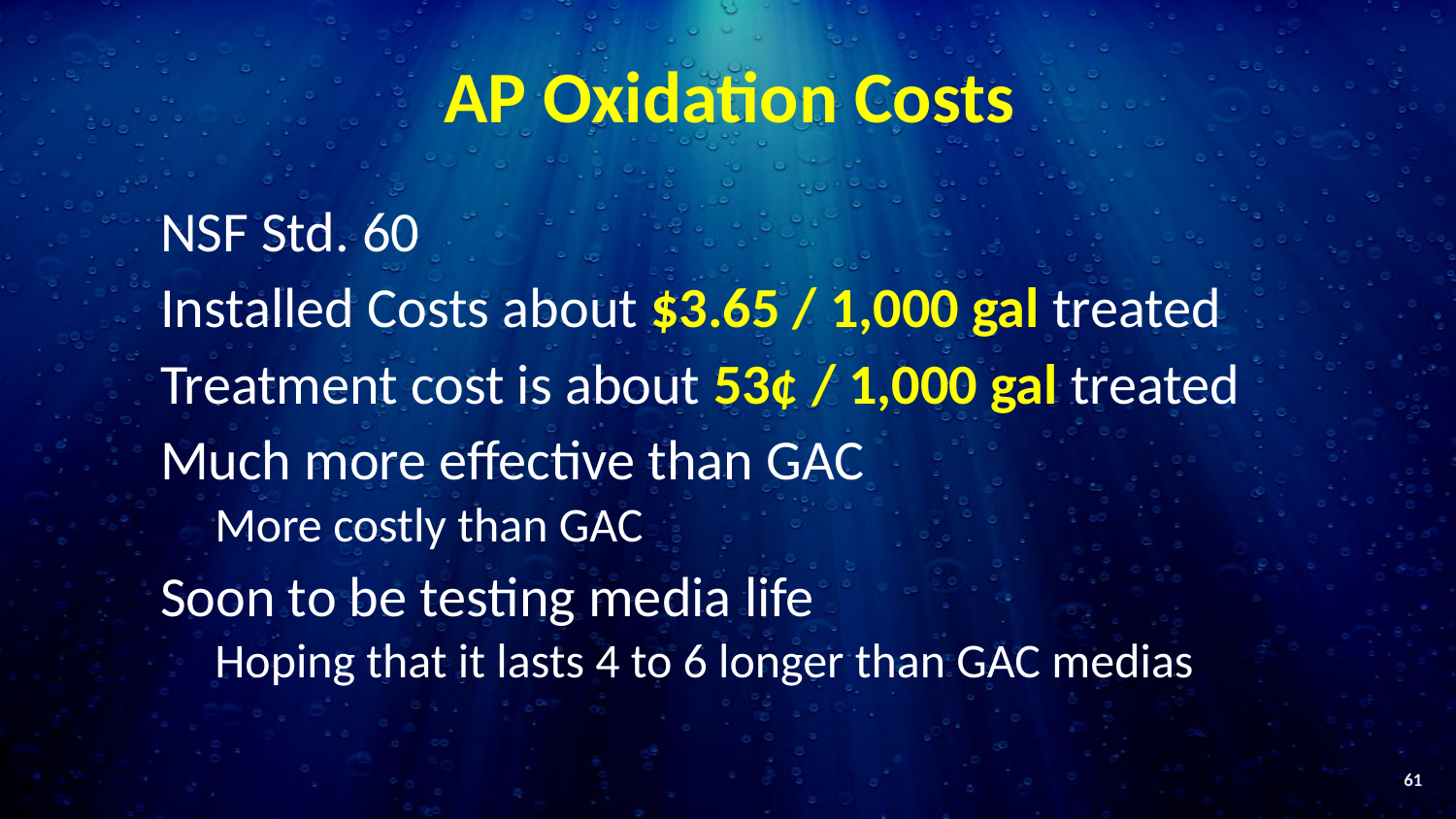

# AP Oxidation Costs
NSF Std. 60
Installed Costs about $3.65 / 1,000 gal treated
Treatment cost is about 53¢ / 1,000 gal treated
Much more effective than GAC
More costly than GAC
Soon to be testing media life
Hoping that it lasts 4 to 6 longer than GAC medias
61